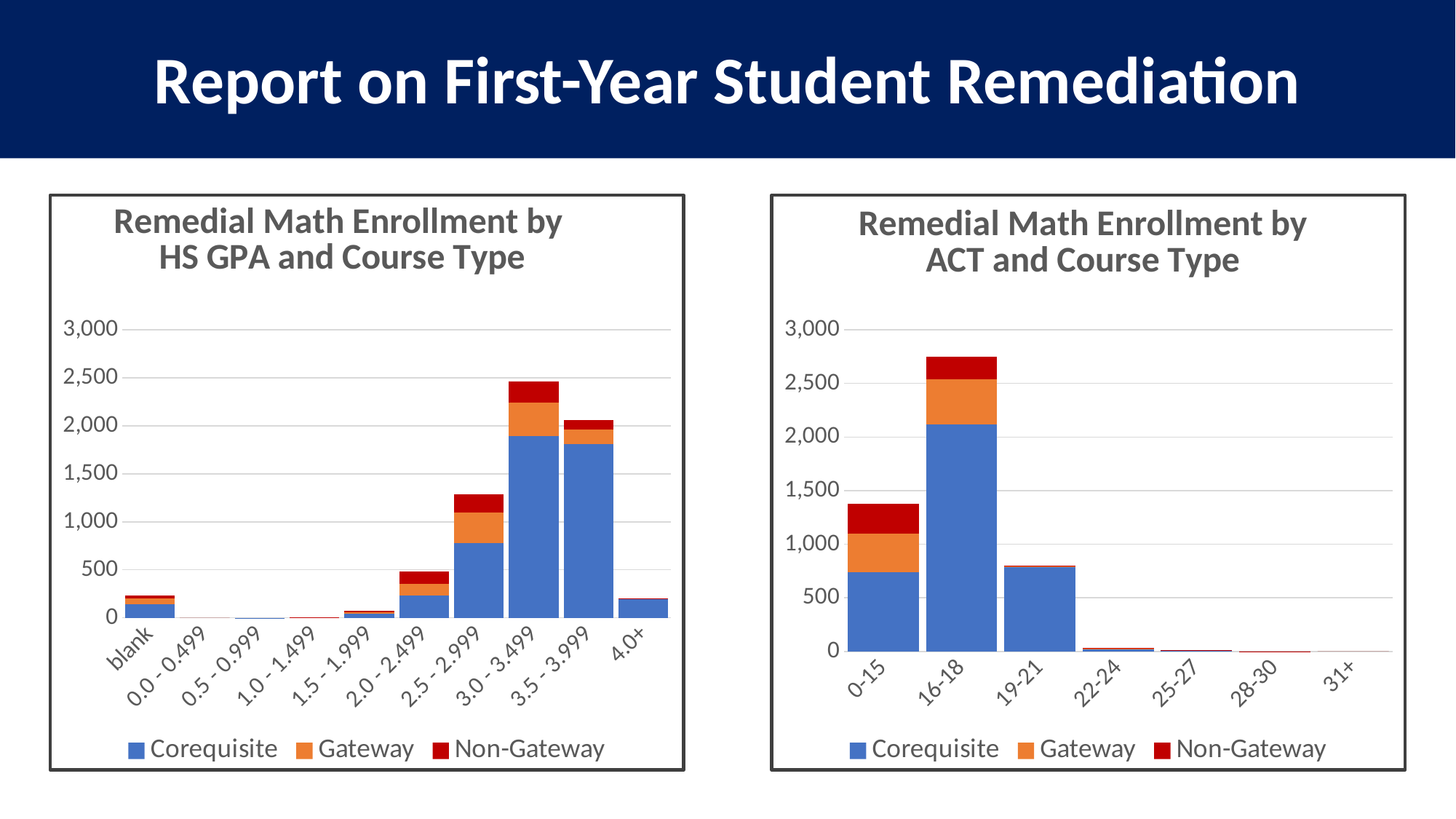

Report on First-Year Student Remediation

### Chart: Remedial Math Enrollment by
HS GPA and Course Type

| Category | Corequisite | Gateway | Non-Gateway |
|---|---|---|---|
| blank | 141.0 | 65.0 | 28.0 |
| 0.0 - 0.499 | 0.0 | 0.0 | 0.0 |
| 0.5 - 0.999 | 1.0 | 0.0 | 0.0 |
| 1.0 - 1.499 | 2.0 | 2.0 | 1.0 |
| 1.5 - 1.999 | 43.0 | 14.0 | 16.0 |
| 2.0 - 2.499 | 235.0 | 121.0 | 124.0 |
| 2.5 - 2.999 | 776.0 | 321.0 | 193.0 |
| 3.0 - 3.499 | 1894.0 | 345.0 | 222.0 |
| 3.5 - 3.999 | 1813.0 | 151.0 | 98.0 |
| 4.0+ | 195.0 | 10.0 | 1.0 |

### Chart: Remedial Math Enrollment by ACT and Course Type

| Category | Corequisite | Gateway | Non-Gateway |
|---|---|---|---|
| 0-15 | 742.0 | 359.0 | 279.0 |
| 16-18 | 2117.0 | 421.0 | 213.0 |
| 19-21 | 785.0 | 11.0 | 5.0 |
| 22-24 | 19.0 | 5.0 | 6.0 |
| 25-27 | 8.0 | 2.0 | 1.0 |
| 28-30 | 0.0 | 0.0 | 1.0 |
| 31+ | 0.0 | 0.0 | 0.0 |